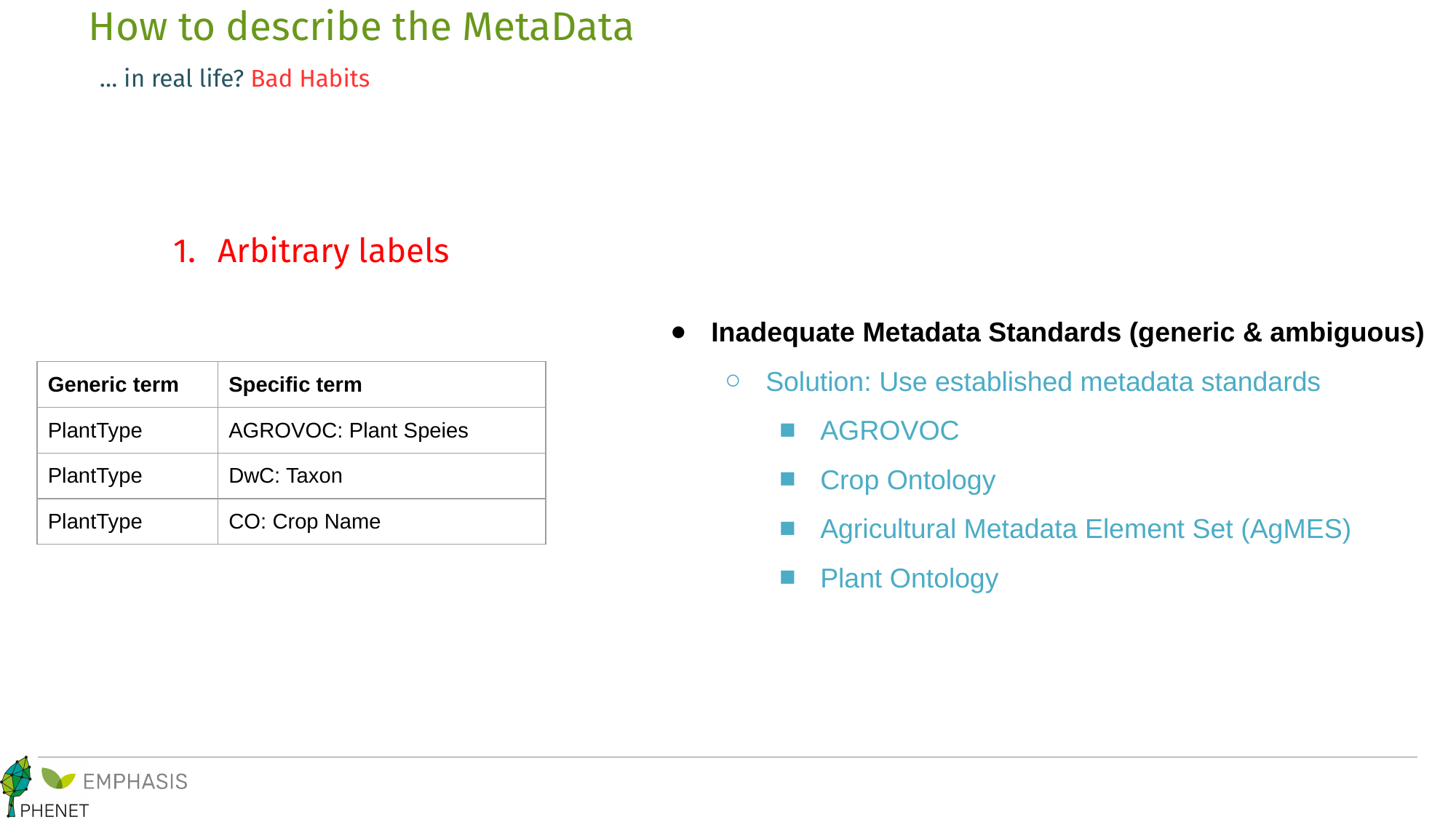

# How to describe the MetaData
… in real life? Bad Habits
Arbitrary labels
Inadequate Metadata Standards (generic & ambiguous)
Solution: Use established metadata standards
AGROVOC
Crop Ontology
Agricultural Metadata Element Set (AgMES)
Plant Ontology
| Generic term | Specific term |
| --- | --- |
| PlantType | AGROVOC: Plant Speies |
| PlantType | DwC: Taxon |
| PlantType | CO: Crop Name |